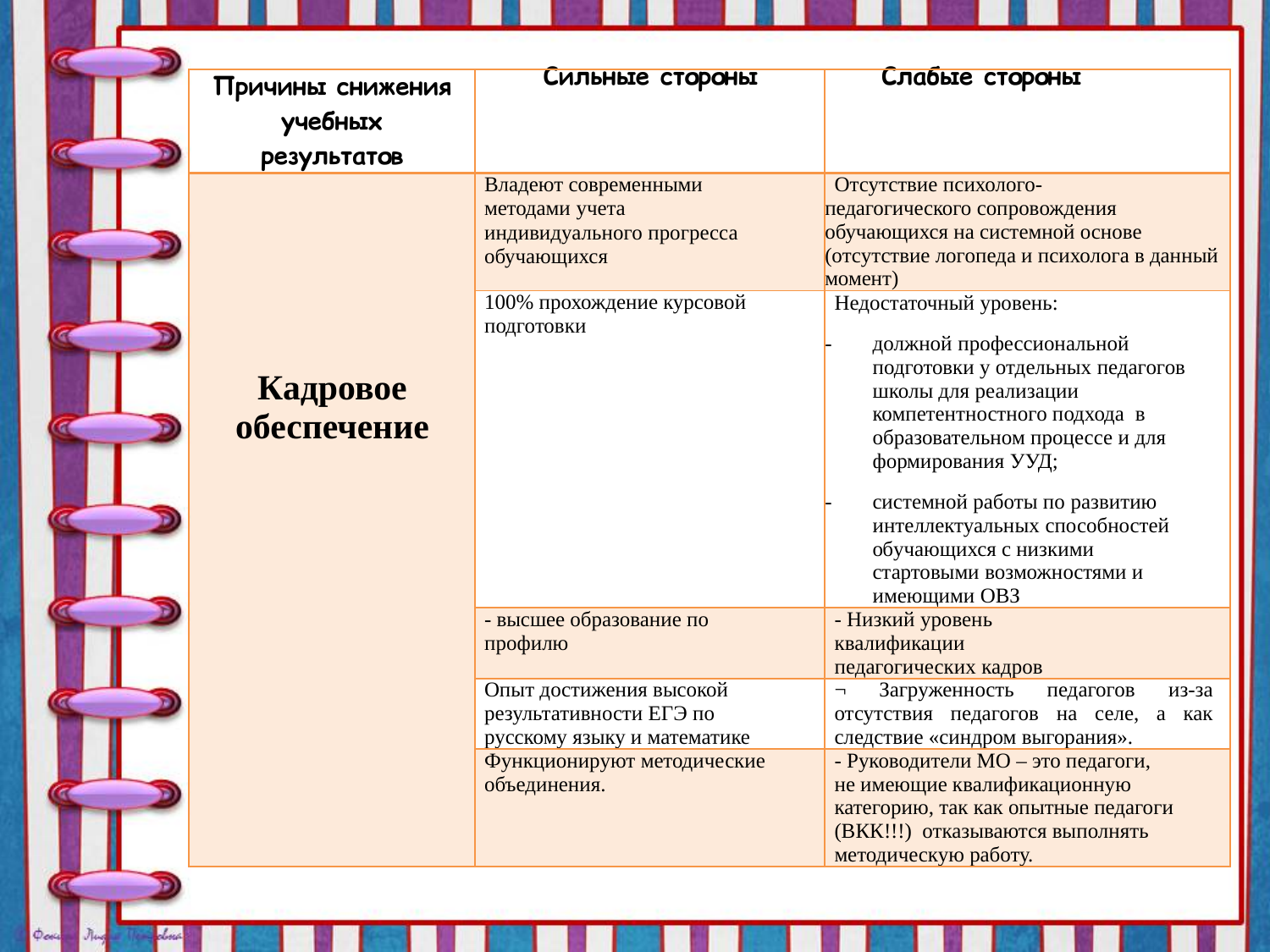

| Причины снижения учебных результатов | Сильные стороны | Слабые стороны |
| --- | --- | --- |
| Кадровое обеспечение | Владеют современными методами учета индивидуального прогресса обучающихся | Отсутствие психолого- педагогического сопровождения обучающихся на системной основе (отсутствие логопеда и психолога в данный момент) |
|  | 100% прохождение курсовой подготовки | Недостаточный уровень: должной профессиональной подготовки у отдельных педагогов школы для реализации компетентностного подхода в образовательном процессе и для формирования УУД; системной работы по развитию интеллектуальных способностей обучающихся с низкими стартовыми возможностями и имеющими ОВЗ |
|  | - высшее образование по профилю | - Низкий уровень квалификации педагогических кадров |
|  | Опыт достижения высокой результативности ЕГЭ по русскому языку и математике | ¬ Загруженность педагогов из-за отсутствия педагогов на селе, а как следствие «синдром выгорания». |
|  | Функционируют методические объединения. | - Руководители МО – это педагоги, не имеющие квалификационную категорию, так как опытные педагоги (ВКК!!!) отказываются выполнять методическую работу. |